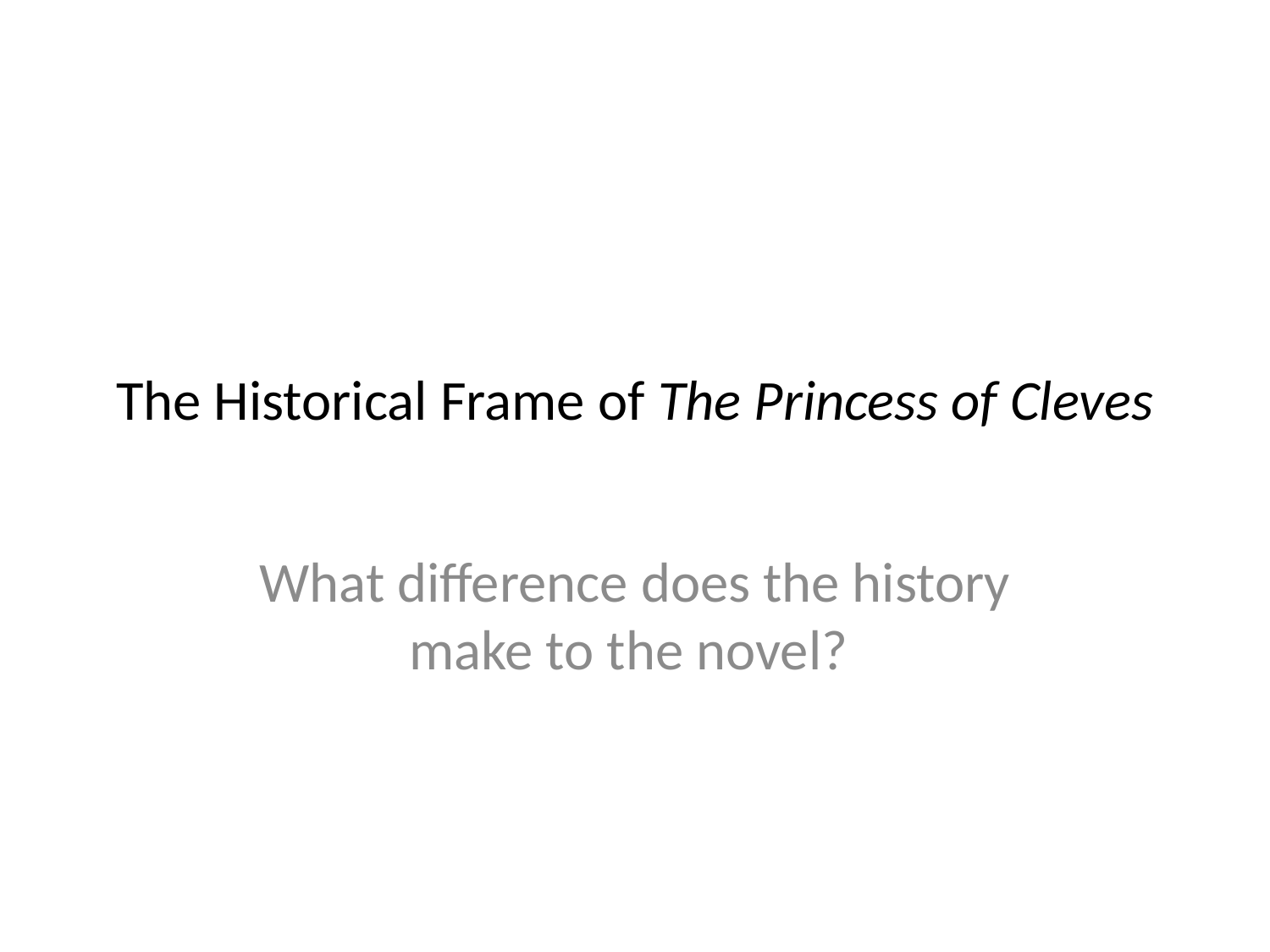

# The Historical Frame of The Princess of Cleves
What difference does the history make to the novel?